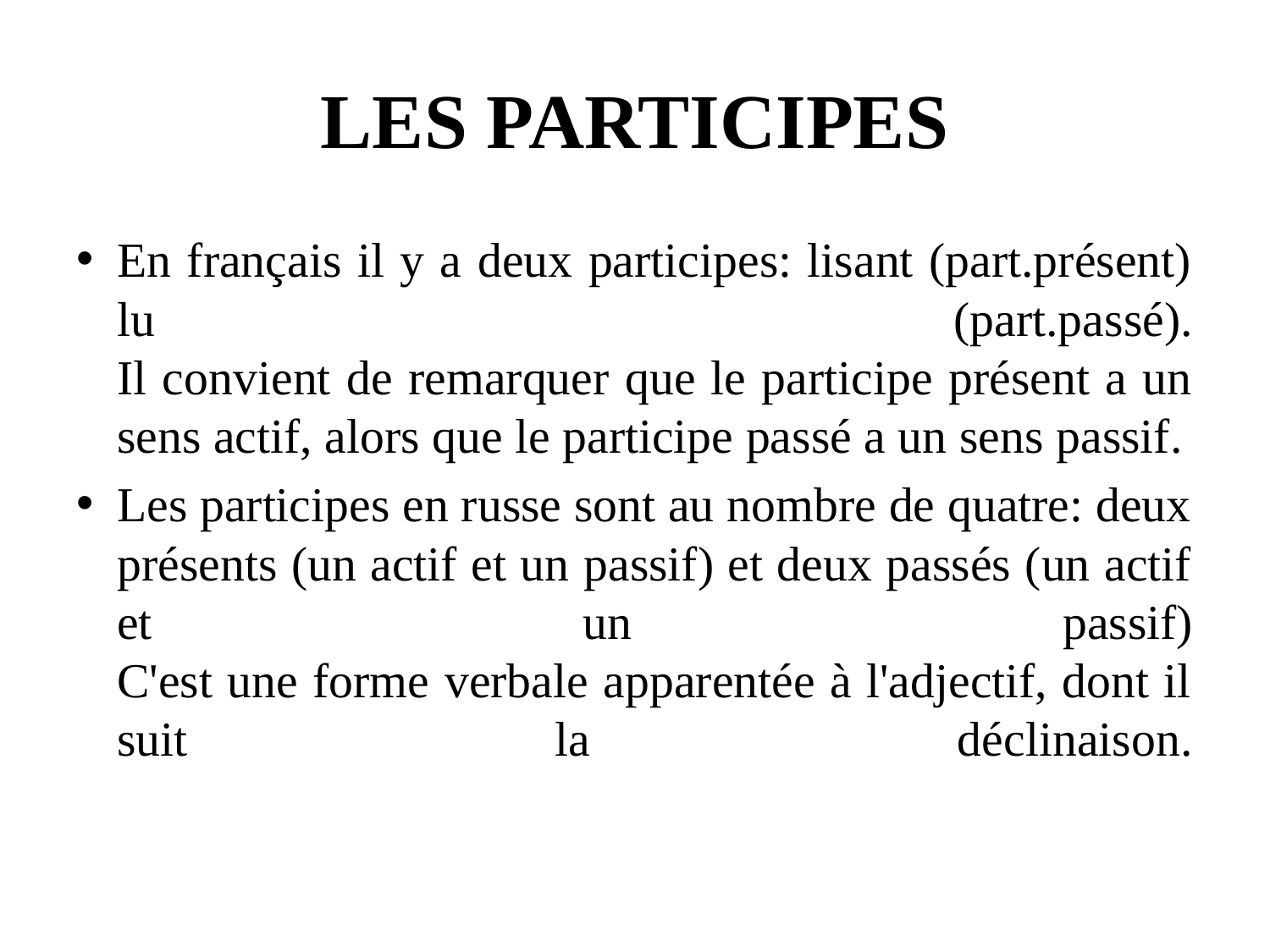

# LES PARTICIPES
En français il y a deux participes: lisant (part.présent) lu (part.passé).
Il convient de remarquer que le participe présent a un sens actif, alors que le participe passé a un sens passif.
Les participes en russe sont au nombre de quatre: deux présents (un actif et un passif) et deux passés (un actif et un passif)
C'est une forme verbale apparentée à l'adjectif, dont il suit la déclinaison.